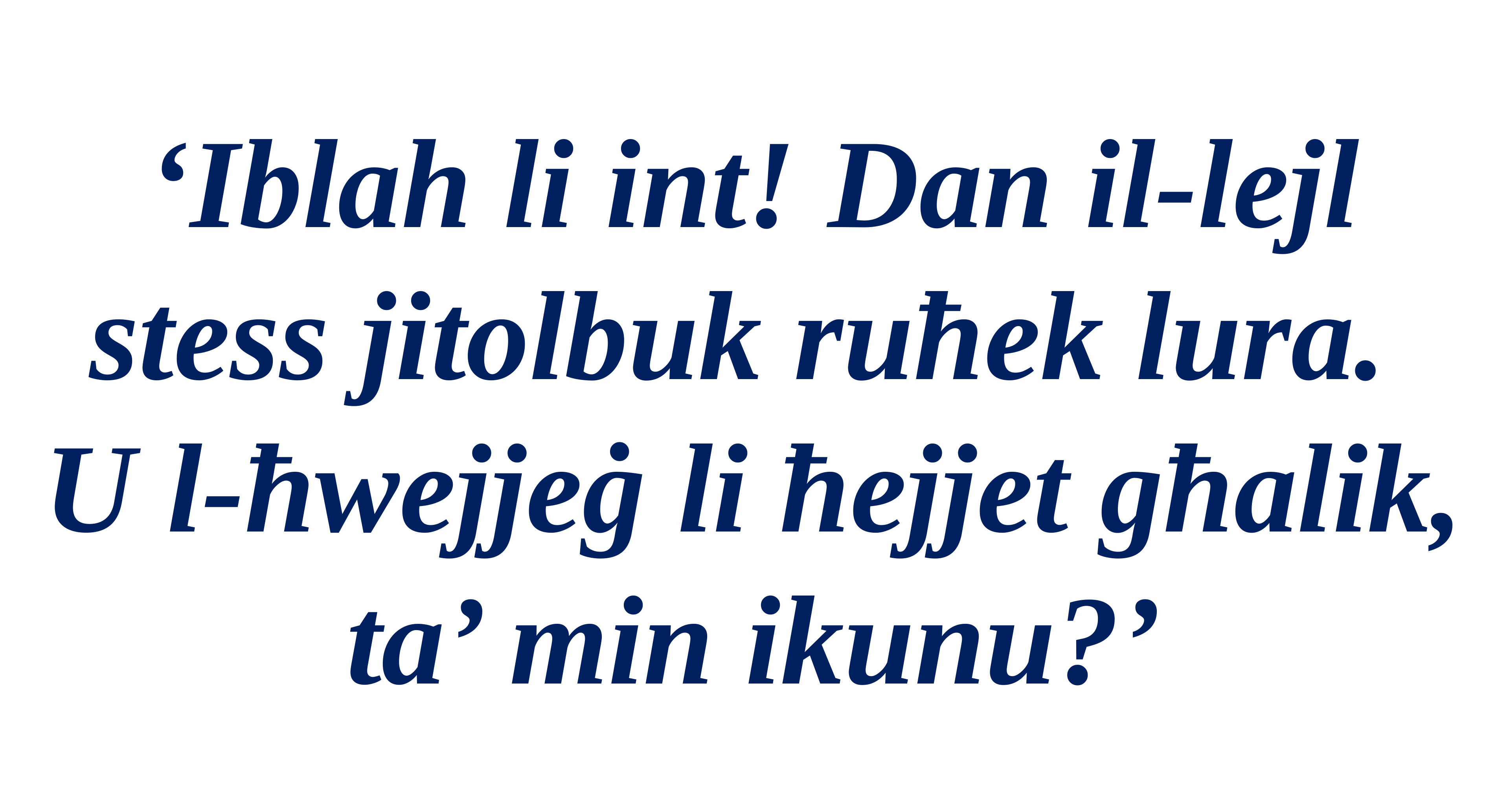

‘Iblah li int! Dan il-lejl stess jitolbuk ruħek lura.
U l-ħwejjeġ li ħejjet għalik, ta’ min ikunu?’